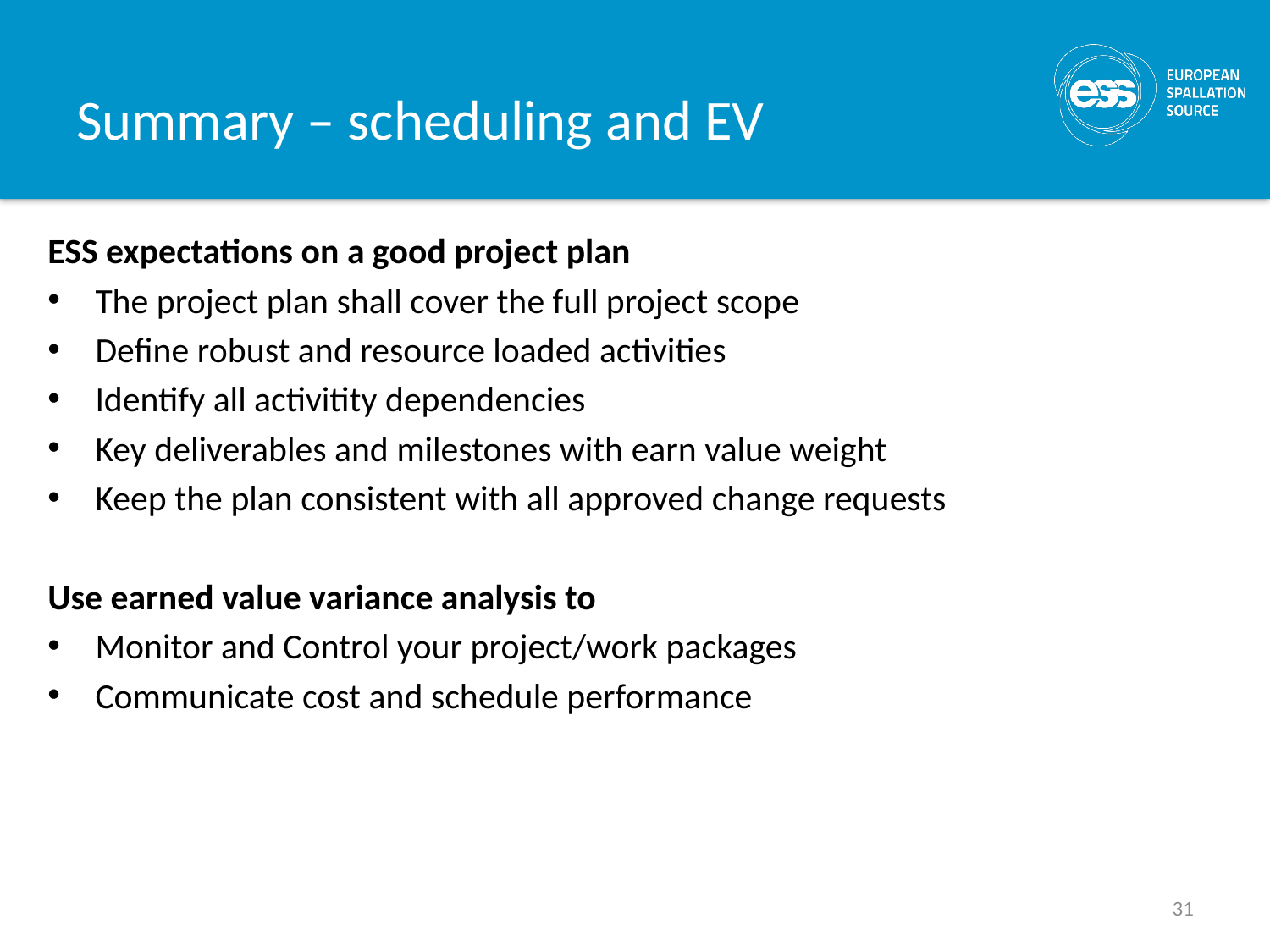

# Summary – scheduling and EV
ESS expectations on a good project plan
The project plan shall cover the full project scope
Define robust and resource loaded activities
Identify all activitity dependencies
Key deliverables and milestones with earn value weight
Keep the plan consistent with all approved change requests

Use earned value variance analysis to
Monitor and Control your project/work packages
Communicate cost and schedule performance

31